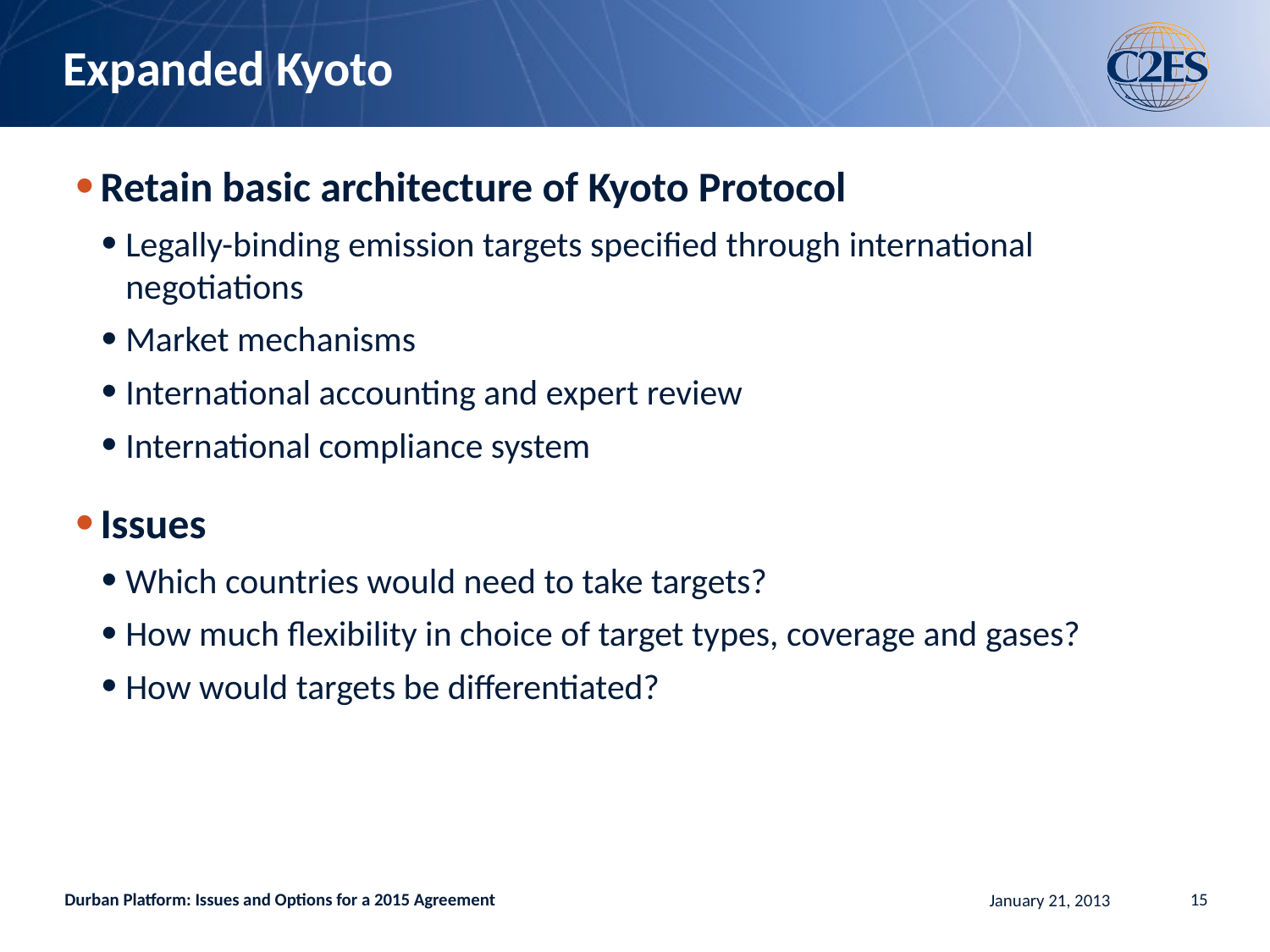

# Expanded Kyoto
Retain basic architecture of Kyoto Protocol
Legally-binding emission targets specified through international negotiations
Market mechanisms
International accounting and expert review
International compliance system
Issues
Which countries would need to take targets?
How much flexibility in choice of target types, coverage and gases?
How would targets be differentiated?
Durban Platform: Issues and Options for a 2015 Agreement
January 21, 2013
15